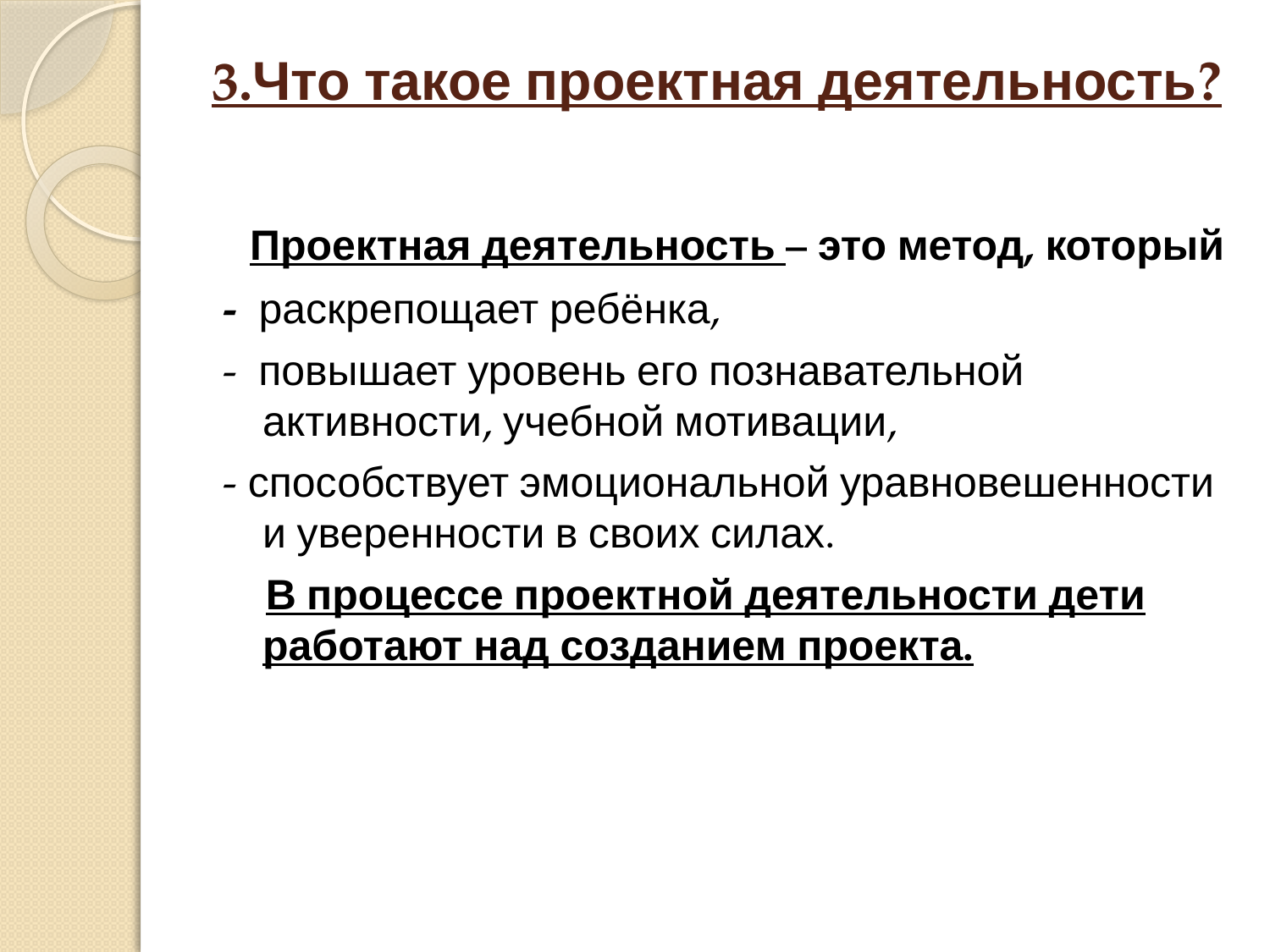

# 3.Что такое проектная деятельность?
  Проектная деятельность – это метод, который
-  раскрепощает ребёнка,
-  повышает уровень его познавательной активности, учебной мотивации,
- способствует эмоциональной уравновешенности и уверенности в своих силах.
    В процессе проектной деятельности дети работают над созданием проекта.